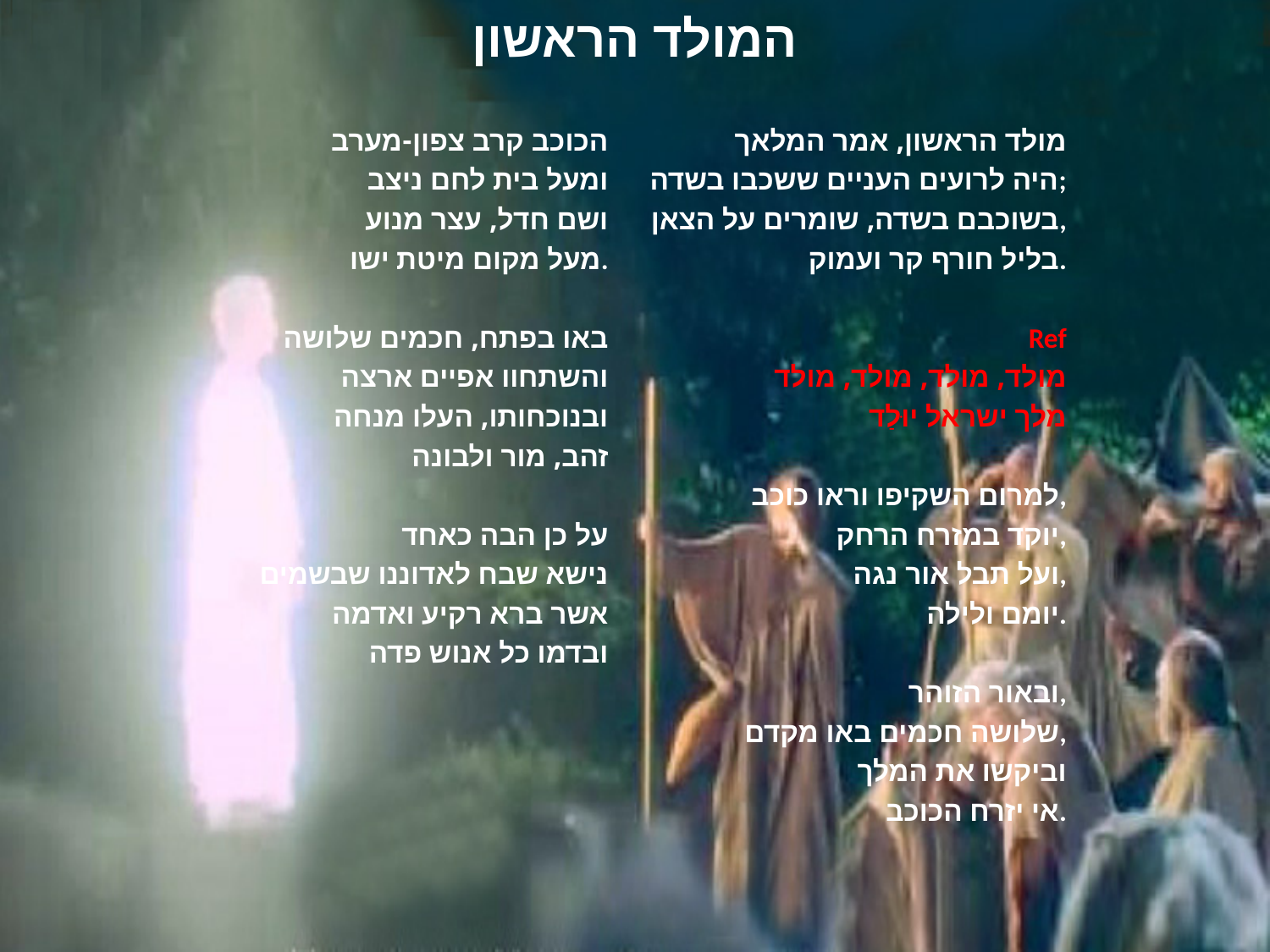

# המולד הראשון
הכוכב קרב צפון-מערב
ומעל בית לחם ניצב
ושם חדל, עצר מנוע
מעל מקום מיטת ישו.

באו בפתח, חכמים שלושה
והשתחוו אפיים ארצה
ובנוכחותו, העלו מנחה
זהב, מור ולבונה

על כן הבה כאחד
נישא שבח לאדוננו שבשמים
אשר ברא רקיע ואדמה
ובדמו כל אנוש פדה

מולד הראשון, אמר המלאך
היה לרועים העניים ששכבו בשדה;
בשוכבם בשדה, שומרים על הצאן,
בליל חורף קר ועמוק.

Ref
מולד, מולד, מולד, מולד
מלך ישראל יוּלַד

למרום השקיפו וראו כוכב,
יוקד במזרח הרחק,
ועל תבל אור נגה,
יומם ולילה.

ובאור הזוהר,
שלושה חכמים באו מקדם,
וביקשו את המלך
אי יזרח הכוכב.